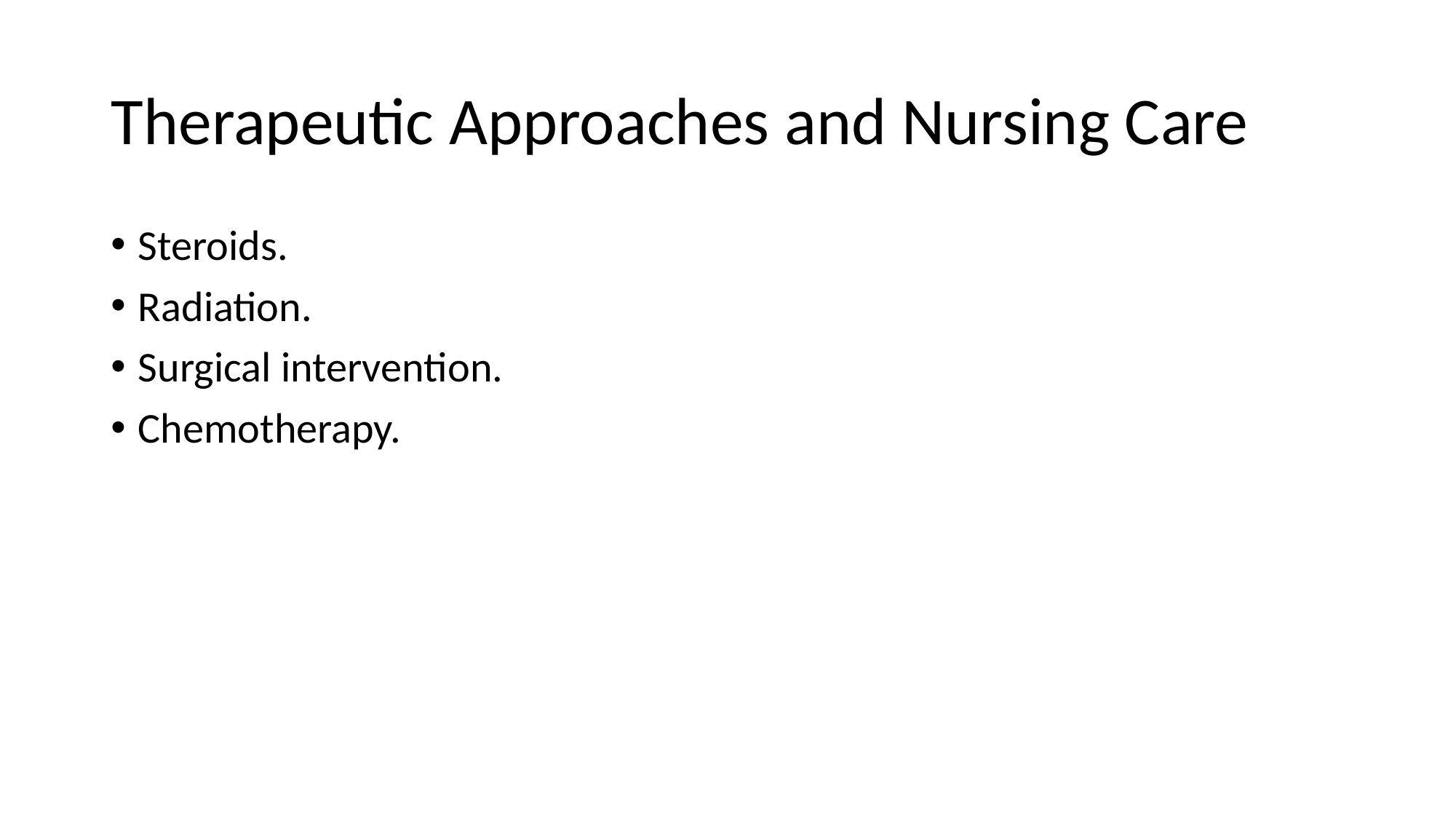

# Therapeutic Approaches and Nursing Care
Steroids.
Radiation.
Surgical intervention.
Chemotherapy.